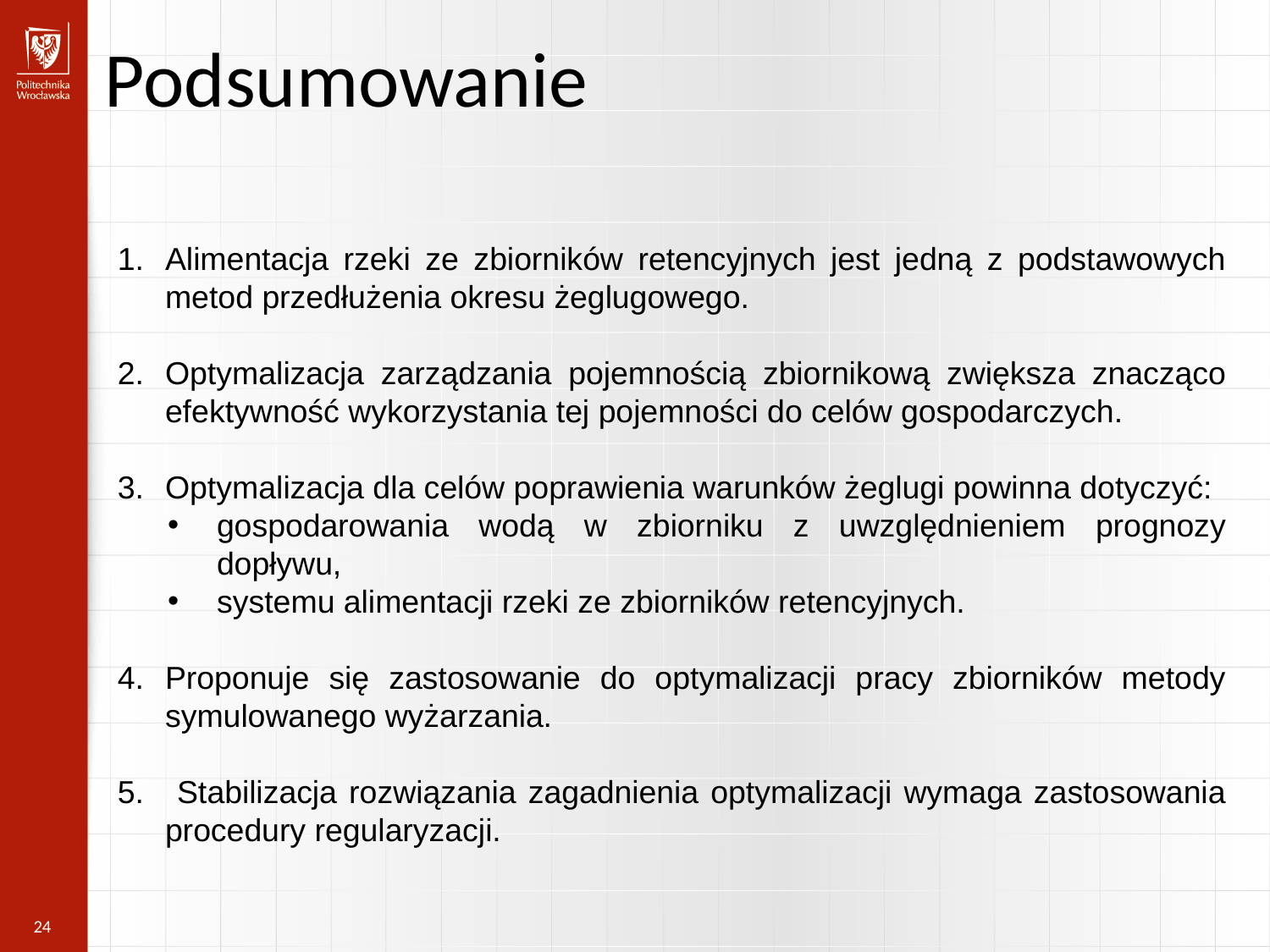

Podsumowanie

Alimentacja rzeki ze zbiorników retencyjnych jest jedną z podstawowych metod przedłużenia okresu żeglugowego.

Optymalizacja zarządzania pojemnością zbiornikową zwiększa znacząco efektywność wykorzystania tej pojemności do celów gospodarczych.

Optymalizacja dla celów poprawienia warunków żeglugi powinna dotyczyć:
gospodarowania wodą w zbiorniku z uwzględnieniem prognozy dopływu,
systemu alimentacji rzeki ze zbiorników retencyjnych.

Proponuje się zastosowanie do optymalizacji pracy zbiorników metody symulowanego wyżarzania.

 Stabilizacja rozwiązania zagadnienia optymalizacji wymaga zastosowania procedury regularyzacji.